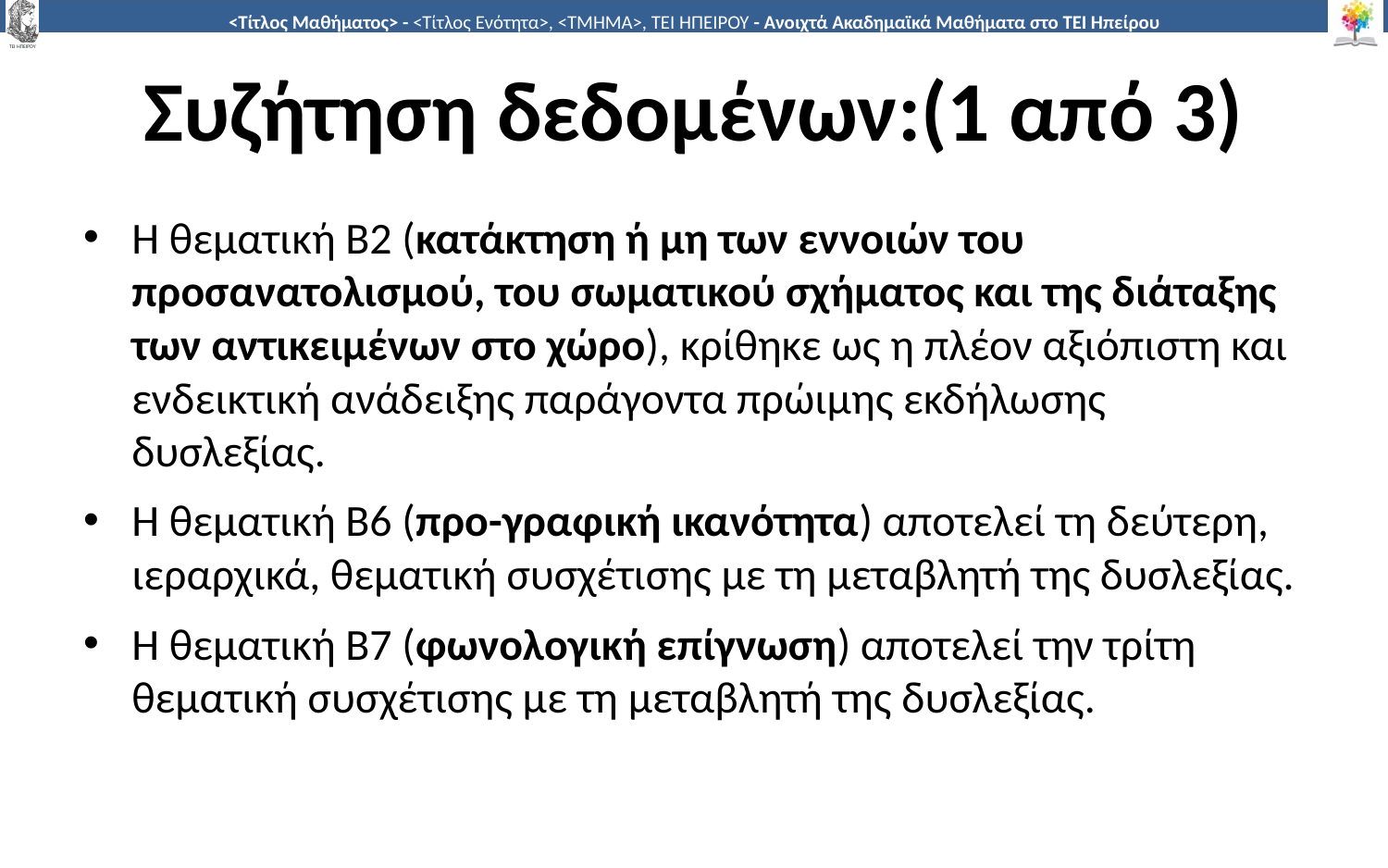

# Συζήτηση δεδομένων:(1 από 3)
Η θεματική Β2 (κατάκτηση ή μη των εννοιών του προσανατολισμού, του σωματικού σχήματος και της διάταξης των αντικειμένων στο χώρο), κρίθηκε ως η πλέον αξιόπιστη και ενδεικτική ανάδειξης παράγοντα πρώιμης εκδήλωσης δυσλεξίας.
Η θεματική Β6 (προ-γραφική ικανότητα) αποτελεί τη δεύτερη, ιεραρχικά, θεματική συσχέτισης με τη μεταβλητή της δυσλεξίας.
Η θεματική Β7 (φωνολογική επίγνωση) αποτελεί την τρίτη θεματική συσχέτισης με τη μεταβλητή της δυσλεξίας.